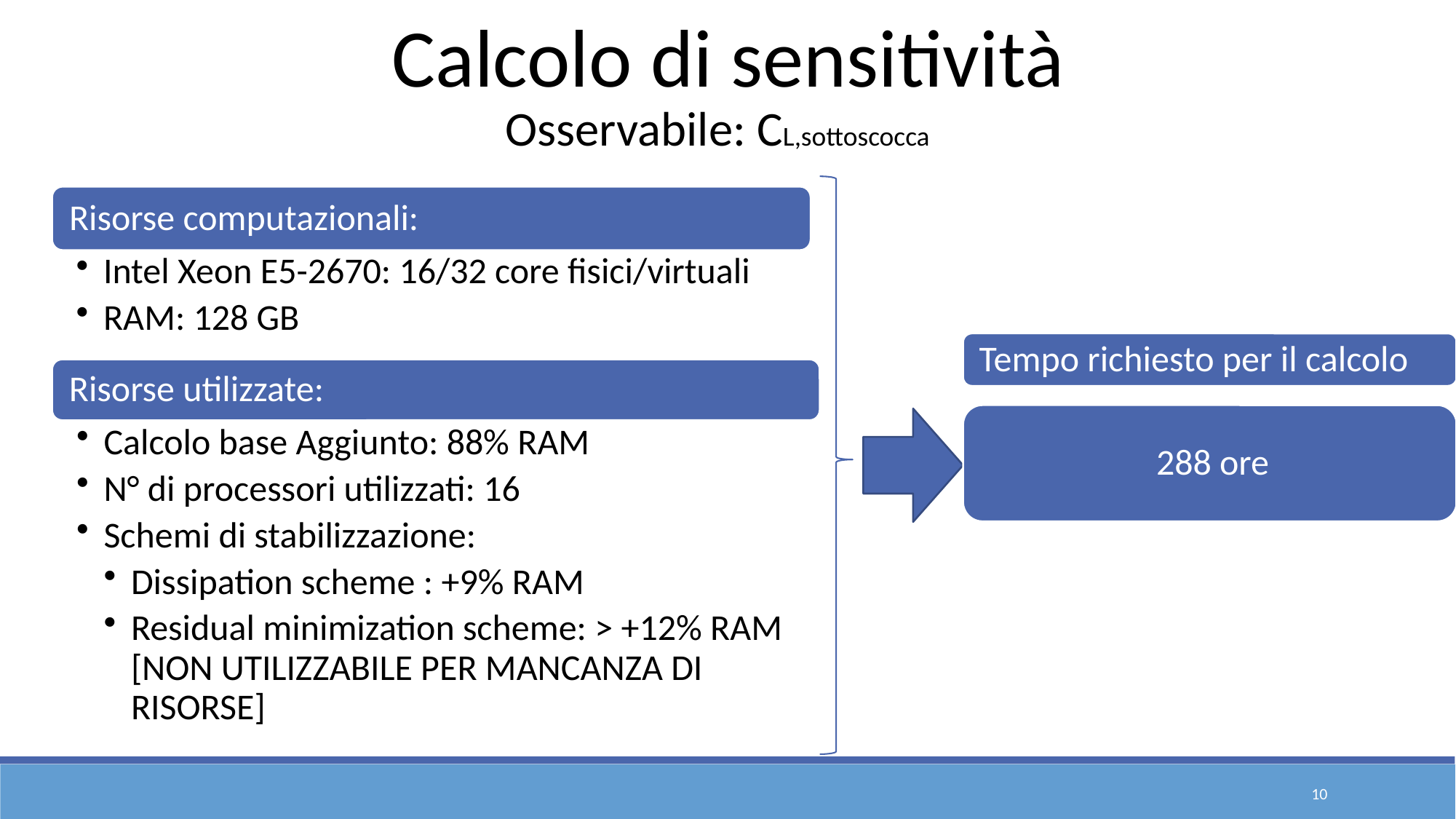

Calcolo di sensitività
Osservabile: CL,sottoscocca

Risorse computazionali:
Intel Xeon E5-2670: 16/32 core fisici/virtuali
RAM: 128 GB
Tempo richiesto per il calcolo
288 ore
Risorse utilizzate:
Calcolo base Aggiunto: 88% RAM
N° di processori utilizzati: 16
Schemi di stabilizzazione:
Dissipation scheme : +9% RAM
Residual minimization scheme: > +12% RAM [NON UTILIZZABILE PER MANCANZA DI RISORSE]

10